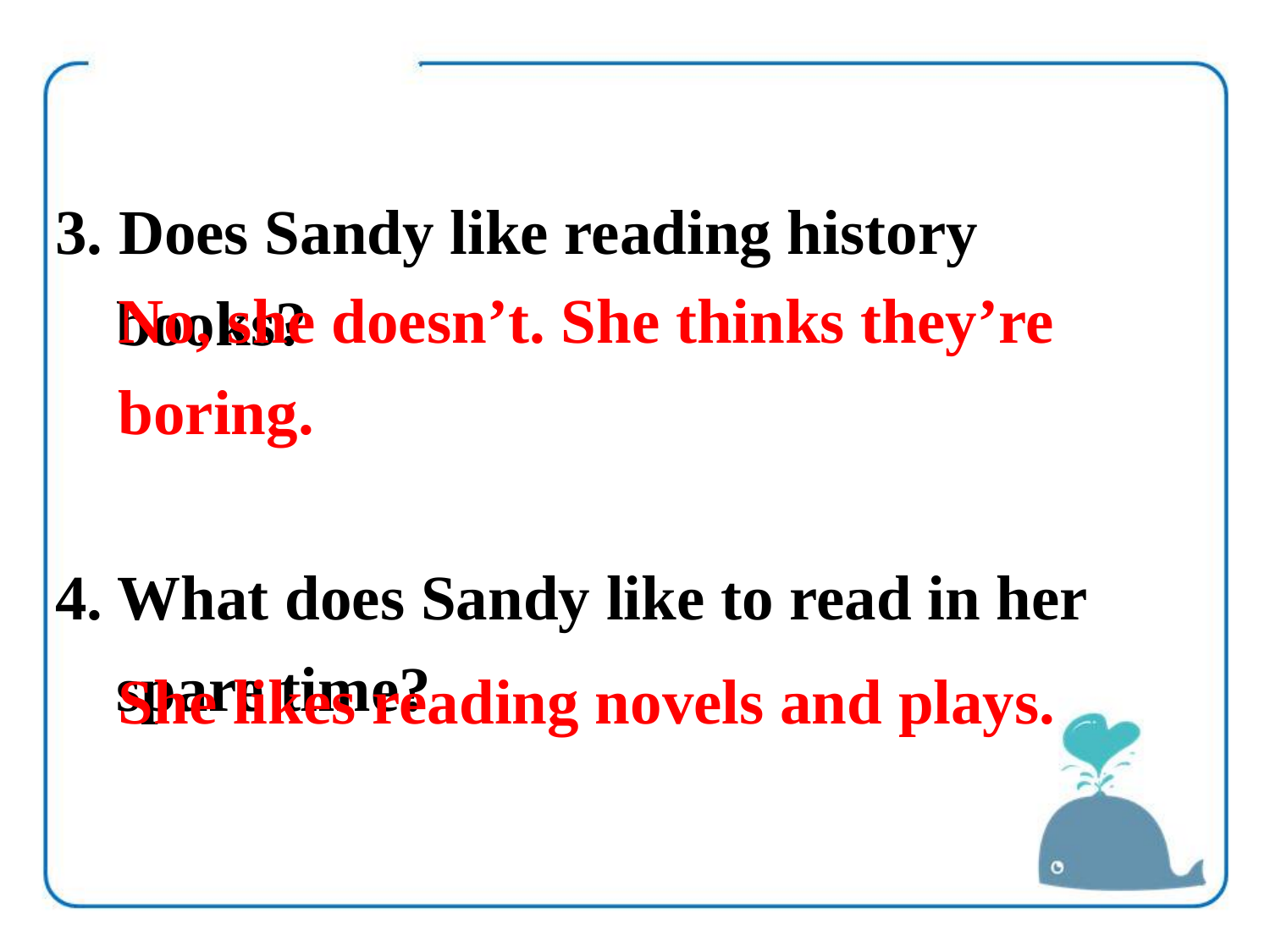

3. Does Sandy like reading history books?

4. What does Sandy like to read in her spare time?
No, she doesn’t. She thinks they’re boring.
She likes reading novels and plays.